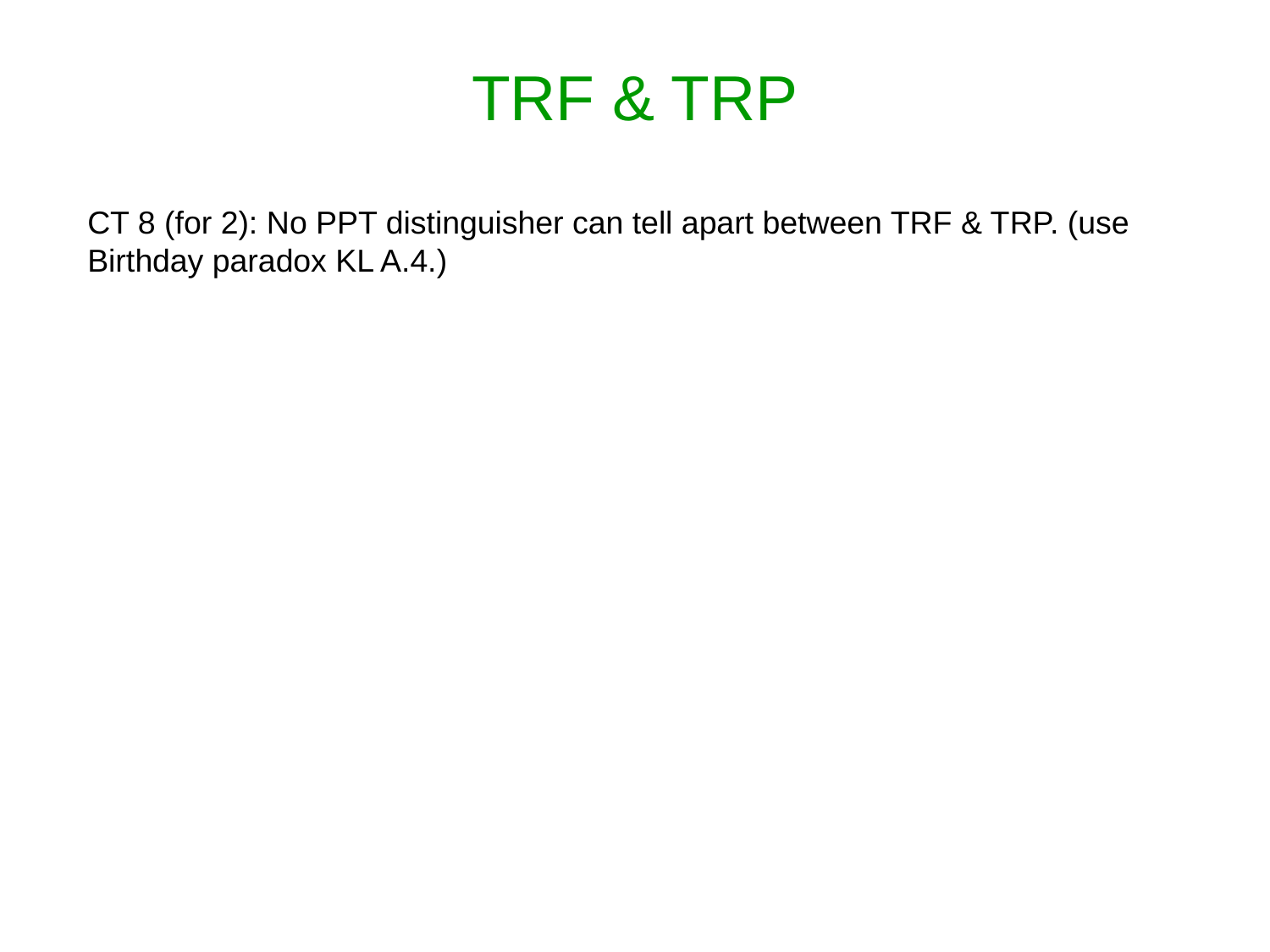

# TRF & TRP
CT 8 (for 2): No PPT distinguisher can tell apart between TRF & TRP. (use Birthday paradox KL A.4.)